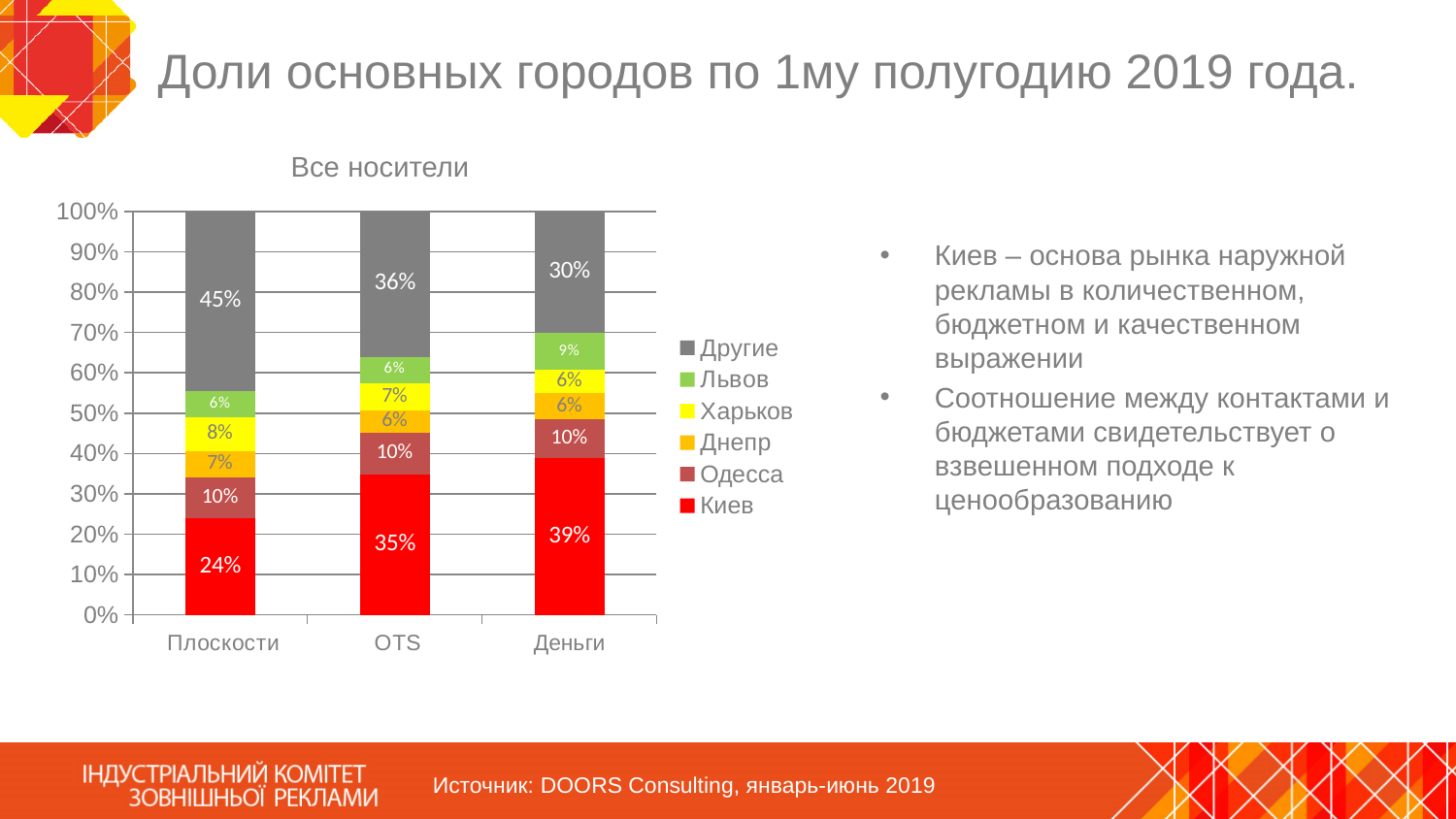

# Доли основных городов по 1му полугодию 2019 года.
Все носители

### Chart

| Category | Киев | Одесса | Днепр | Харьков | Львов | Другие |
|---|---|---|---|---|---|---|
|  Плоскости | 0.2395850927214282 | 0.10010482601830031 | 0.06687685489773432 | 0.08382328102756308 | 0.06416907283933737 | 0.4454408724956367 |
|  OTS | 0.3486019226507799 | 0.10380348262133147 | 0.05518535279351019 | 0.06741794500137838 | 0.06475898159065364 | 0.36023231534234645 |
| Деньги | 0.3885146917969649 | 0.096379651812923 | 0.06436787411119661 | 0.05871012719577302 | 0.09089955429507653 | 0.30112810078806584 |
Киев – основа рынка наружной рекламы в количественном, бюджетном и качественном выражении
Соотношение между контактами и бюджетами свидетельствует о взвешенном подходе к ценообразованию
Источник: DOORS Consulting, январь-июнь 2019